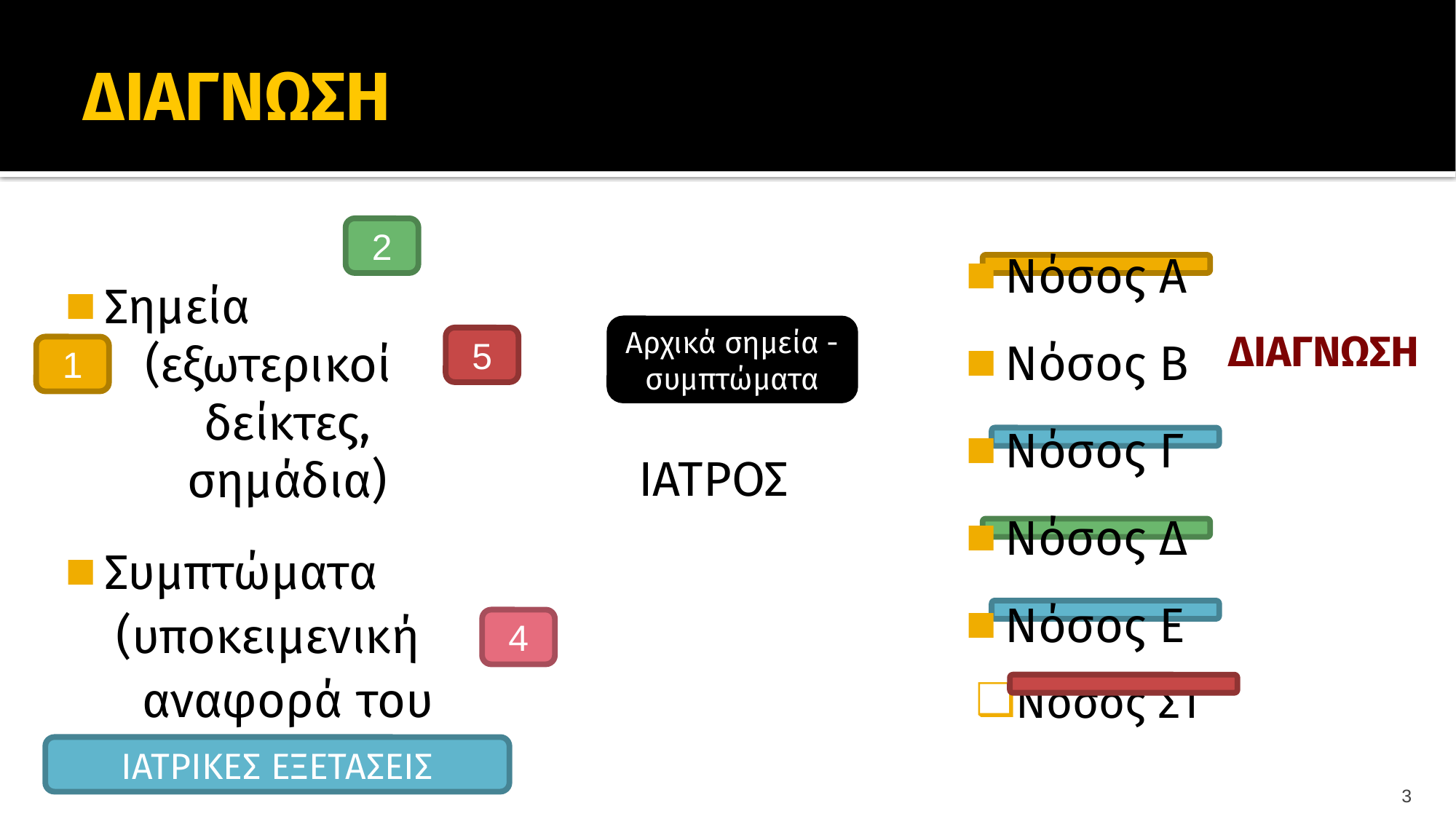

# ΔΙΑΓΝΩΣΗ
Νόσος Α
Νόσος Β
Νόσος Γ
Νόσος Δ
Νόσος Ε
2

Σημεία
(εξωτερικοί δείκτες, σημάδια)
Συμπτώματα
(υποκειμενική αναφορά του ασθενή)
Αρχικά σημεία - συμπτώματα
ΔΙΑΓΝΩΣΗ
5
1

ΙΑΤΡΟΣ

4
Νόσος ΣΤ

ΙΑΤΡΙΚΕΣ ΕΞΕΤΑΣΕΙΣ
3